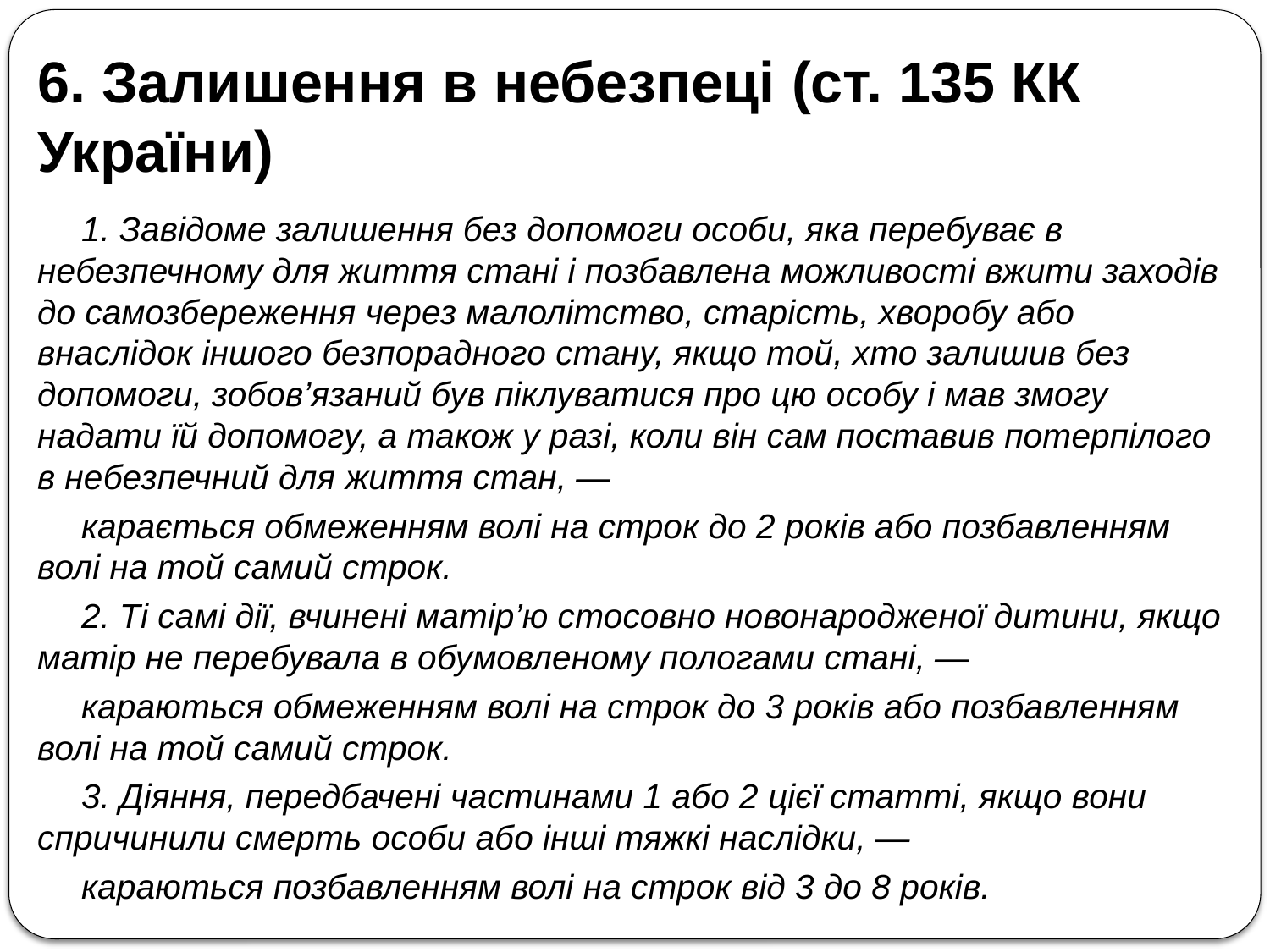

# 6. Залишення в небезпеці (ст. 135 КК України)
1. Завідоме залишення без допомоги особи, яка перебуває в небезпечному для життя стані і позбавлена можливості вжити заходів до самозбереження через малолітство, старість, хворобу або внаслідок іншого безпорадного стану, якщо той, хто залишив без допомоги, зобов’язаний був піклуватися про цю особу і мав змогу надати їй допомогу, а також у разі, коли він сам поставив потерпілого в небезпечний для життя стан, —
карається обмеженням волі на строк до 2 років або позбавленням волі на той самий строк.
2. Ті самі дії, вчинені матір’ю стосовно новонародженої дитини, якщо матір не перебувала в обумовленому пологами стані, —
караються обмеженням волі на строк до 3 років або позбавленням волі на той самий строк.
3. Діяння, передбачені частинами 1 або 2 цієї статті, якщо вони спричинили смерть особи або інші тяжкі наслідки, —
караються позбавленням волі на строк від 3 до 8 років.